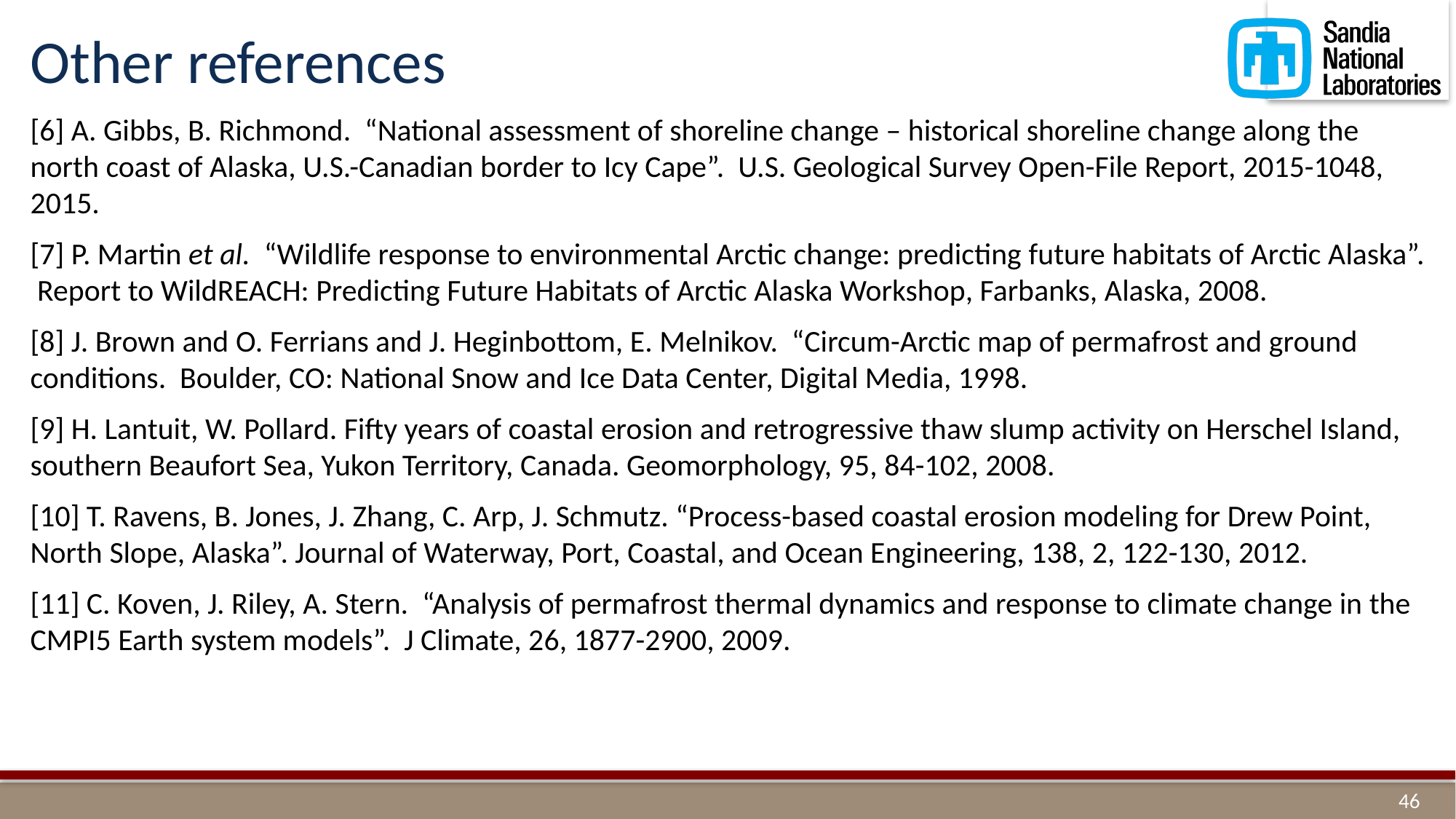

# Other references
[6] A. Gibbs, B. Richmond.  “National assessment of shoreline change – historical shoreline change along the north coast of Alaska, U.S.-Canadian border to Icy Cape”.  U.S. Geological Survey Open-File Report, 2015-1048, 2015.

[7] P. Martin et al.  “Wildlife response to environmental Arctic change: predicting future habitats of Arctic Alaska”.  Report to WildREACH: Predicting Future Habitats of Arctic Alaska Workshop, Farbanks, Alaska, 2008.

[8] J. Brown and O. Ferrians and J. Heginbottom, E. Melnikov.  “Circum-Arctic map of permafrost and ground conditions.  Boulder, CO: National Snow and Ice Data Center, Digital Media, 1998.

[9] H. Lantuit, W. Pollard. Fifty years of coastal erosion and retrogressive thaw slump activity on Herschel Island, southern Beaufort Sea, Yukon Territory, Canada. Geomorphology, 95, 84-102, 2008.

[10] T. Ravens, B. Jones, J. Zhang, C. Arp, J. Schmutz. “Process-based coastal erosion modeling for Drew Point, North Slope, Alaska”. Journal of Waterway, Port, Coastal, and Ocean Engineering, 138, 2, 122-130, 2012.

[11] C. Koven, J. Riley, A. Stern.  “Analysis of permafrost thermal dynamics and response to climate change in the CMPI5 Earth system models”.  J Climate, 26, 1877-2900, 2009.

46